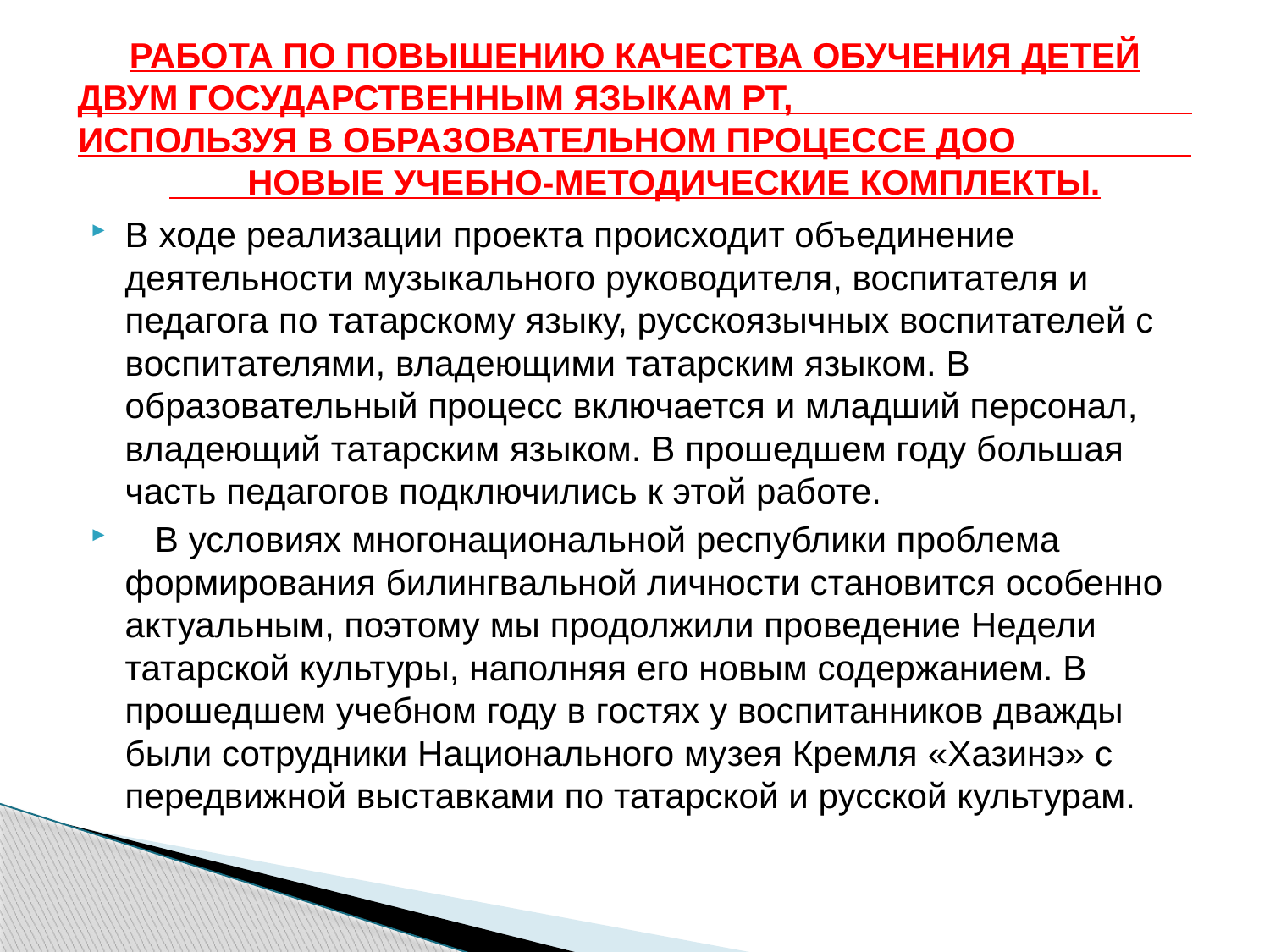

# Работа по повышению качества обучения детей двум государственным языкам РТ,                                          используя в образовательном процессе ДОО                           новые учебно-методические комплекты.
В ходе реализации проекта происходит объединение деятельности музыкального руководителя, воспитателя и педагога по татарскому языку, русскоязычных воспитателей с воспитателями, владеющими татарским языком. В образовательный процесс включается и младший персонал, владеющий татарским языком. В прошедшем году большая часть педагогов подключились к этой работе.
   В условиях многонациональной республики проблема формирования билингвальной личности становится особенно актуальным, поэтому мы продолжили проведение Недели татарской культуры, наполняя его новым содержанием. В прошедшем учебном году в гостях у воспитанников дважды были сотрудники Национального музея Кремля «Хазинэ» с передвижной выставками по татарской и русской культурам.